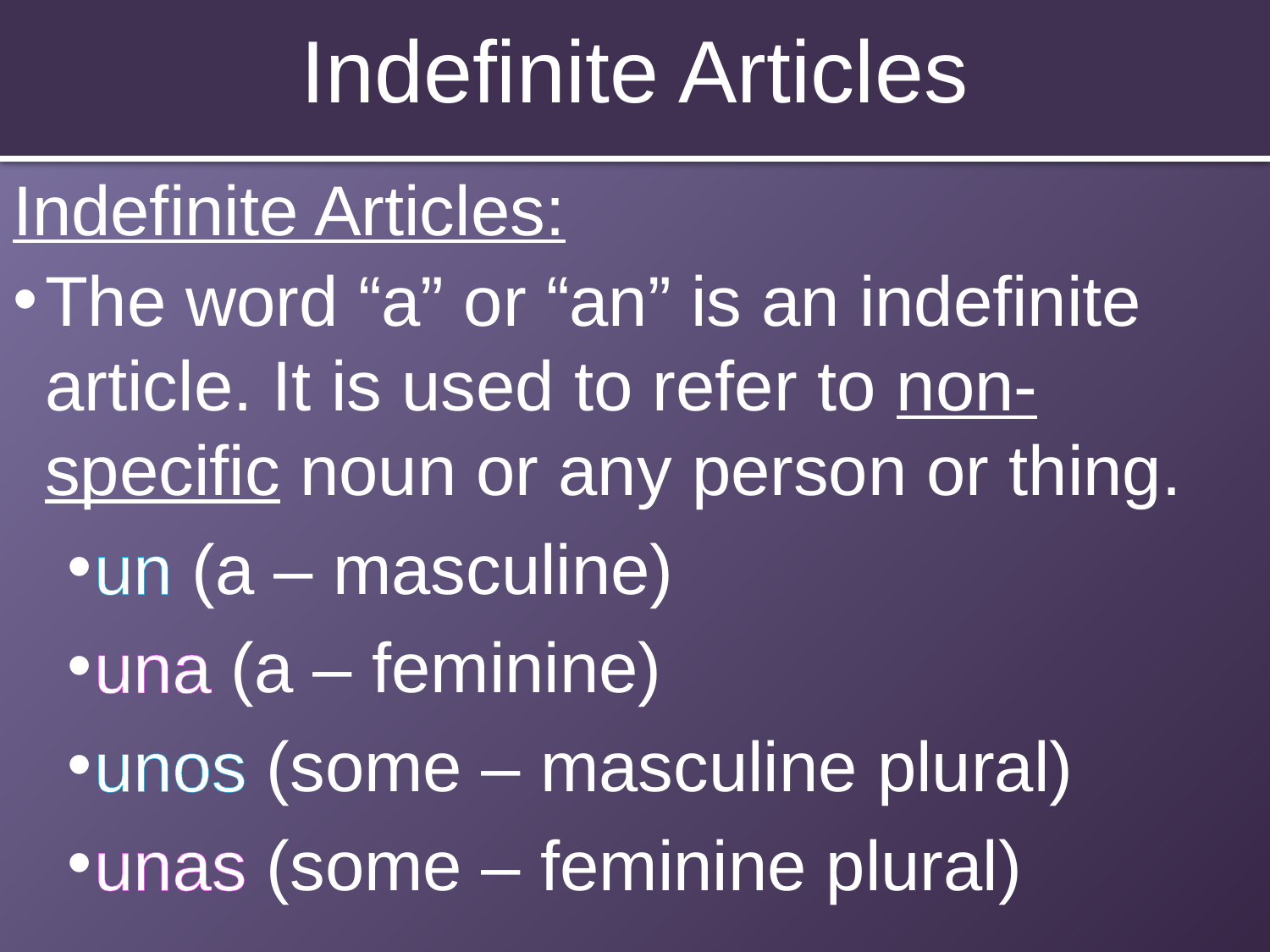

# Indefinite Articles
Indefinite Articles:
The word “a” or “an” is an indefinite article. It is used to refer to non-specific noun or any person or thing.
un (a – masculine)
una (a – feminine)
unos (some – masculine plural)
unas (some – feminine plural)